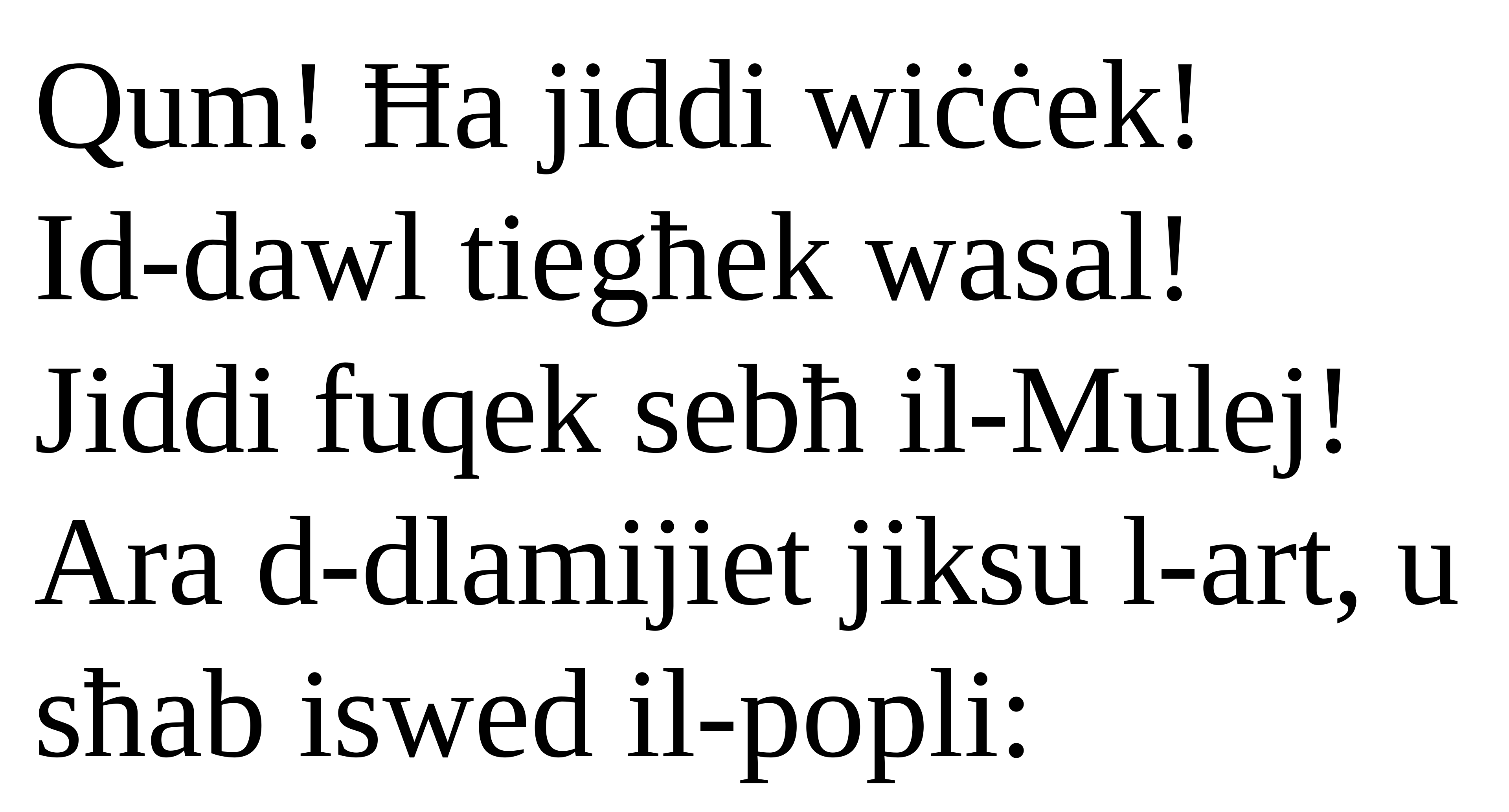

Qum! Ħa jiddi wiċċek!
Id-dawl tiegħek wasal!
Jiddi fuqek sebħ il-Mulej!
Ara d-dlamijiet jiksu l-art, u sħab iswed il-popli: